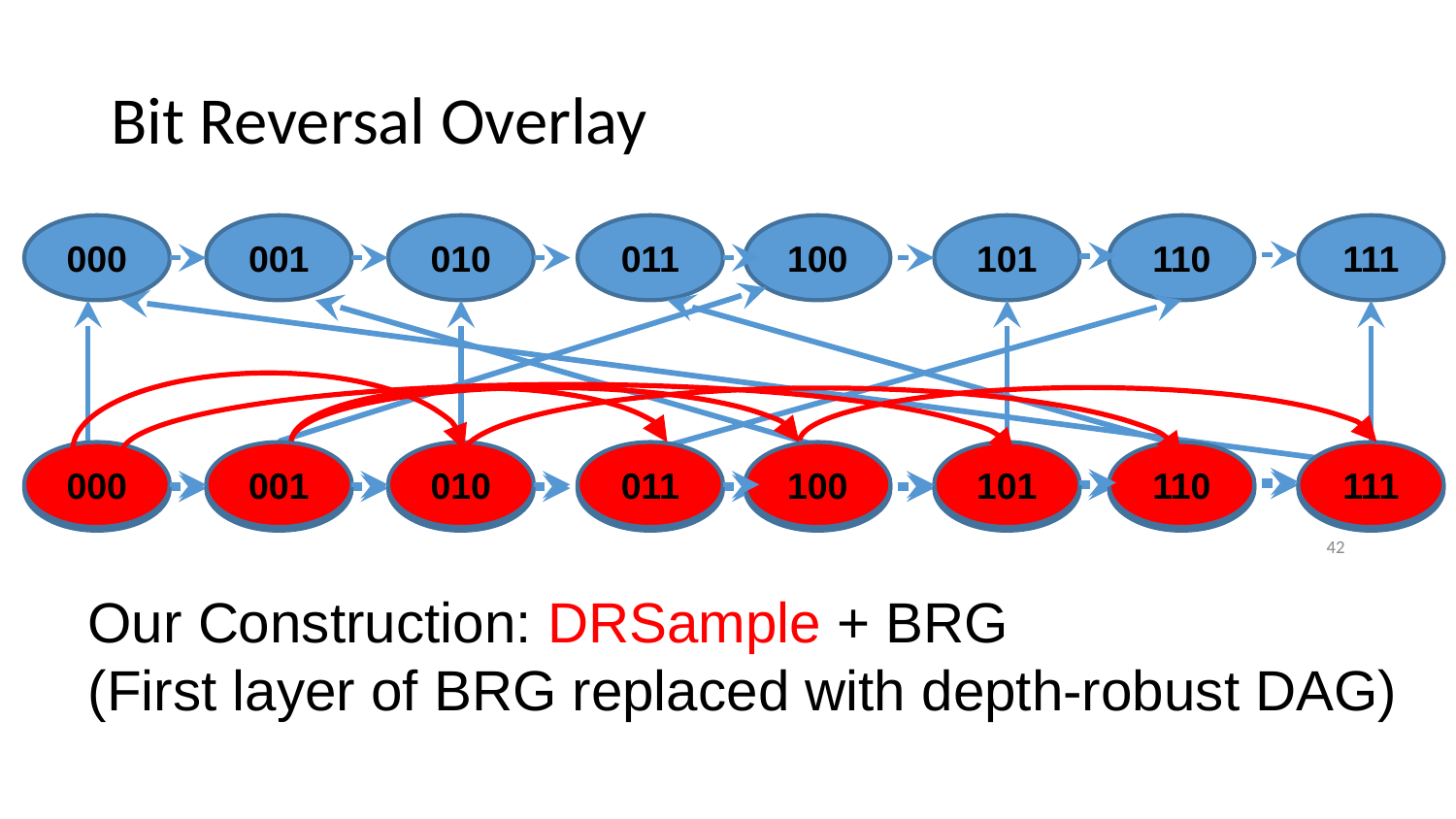

# Bit Reversal Overlay
000
001
010
011
100
101
110
111

000
001
010
011
100
101
110
111
000
001
010
011
100
101
110
111
42
Our Construction: DRSample + BRG
(First layer of BRG replaced with depth-robust DAG)